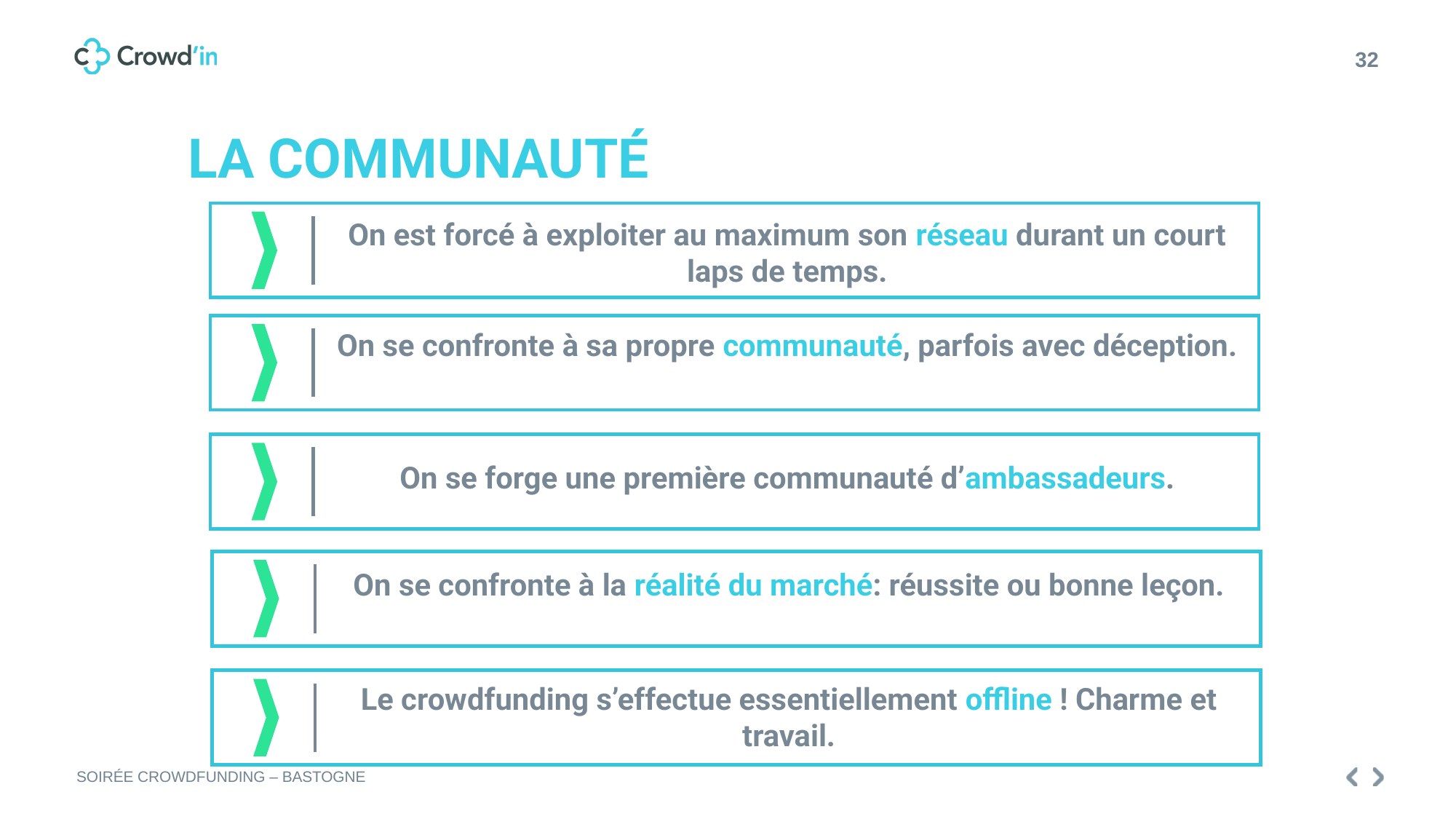

LA COMMUNAUTÉ

On est forcé à exploiter au maximum son réseau durant un court laps de temps.

On se confronte à sa propre communauté, parfois avec déception.

On se forge une première communauté d’ambassadeurs.

On se confronte à la réalité du marché: réussite ou bonne leçon.

Le crowdfunding s’effectue essentiellement offline ! Charme et travail.